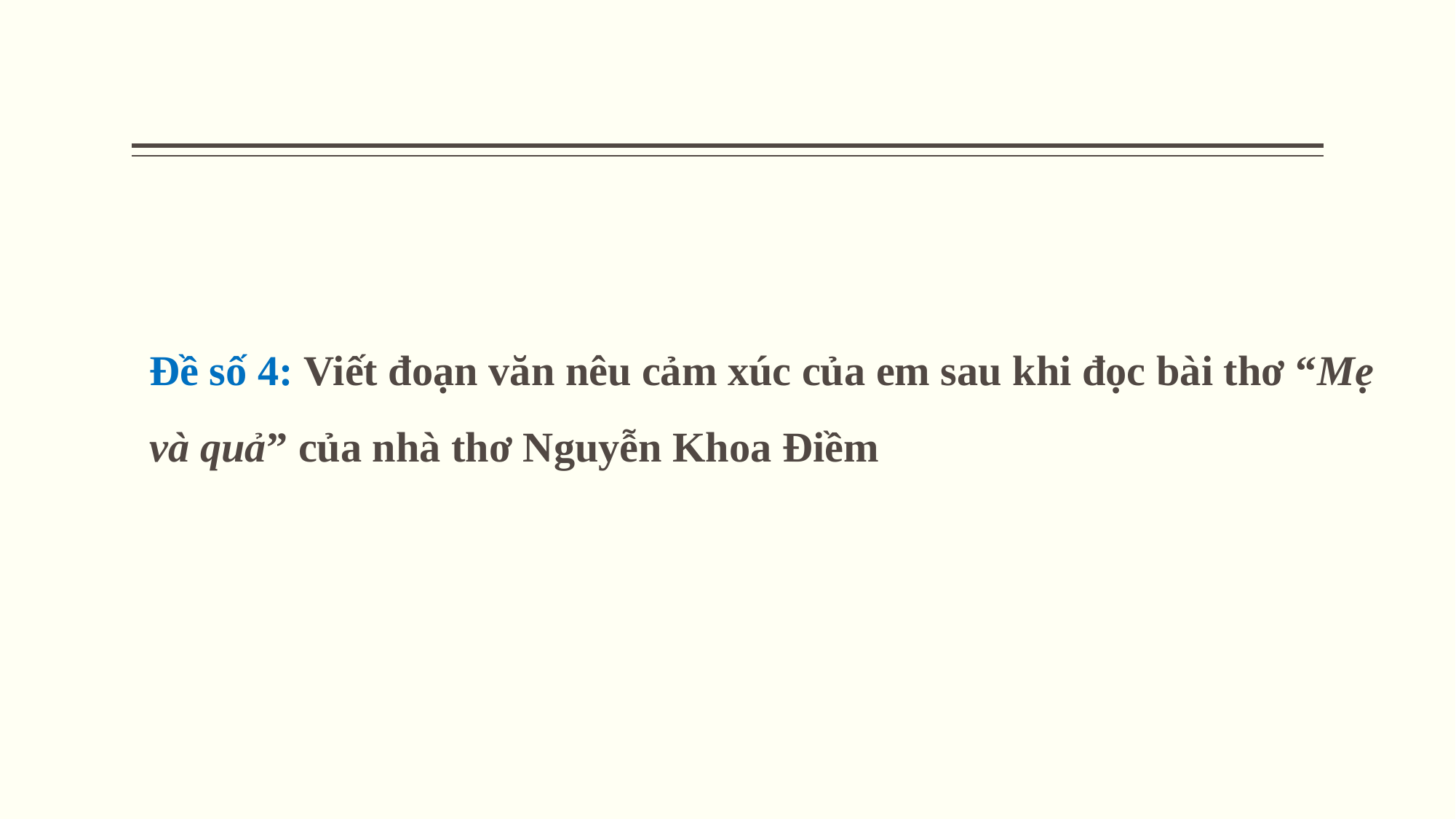

Đề số 4: Viết đoạn văn nêu cảm xúc của em sau khi đọc bài thơ “Mẹ và quả” của nhà thơ Nguyễn Khoa Điềm